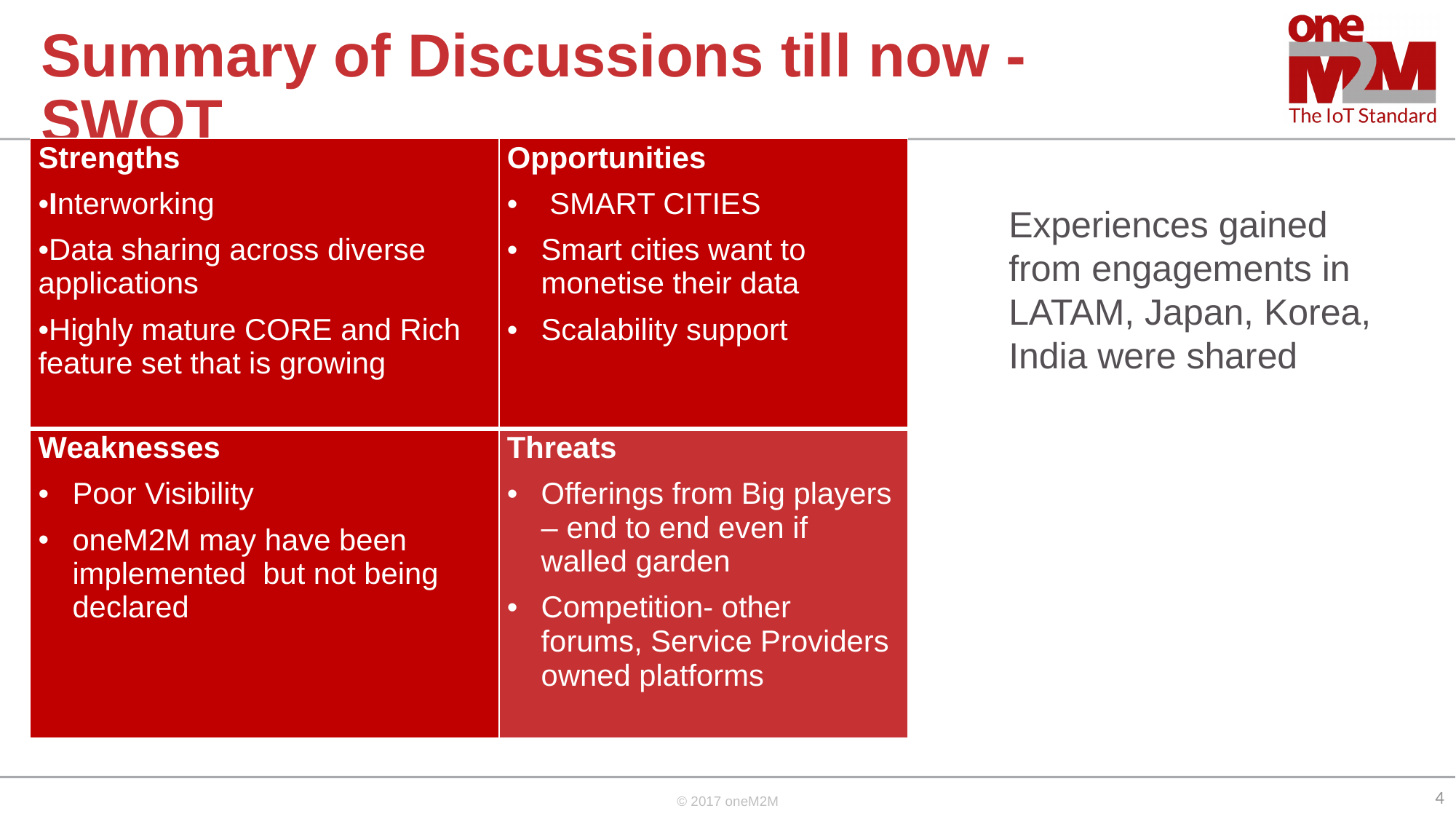

# Summary of Discussions till now - SWOT
| Strengths  Interworking Data sharing across diverse applications Highly mature CORE and Rich feature set that is growing | Opportunities  SMART CITIES Smart cities want to monetise their data Scalability support |
| --- | --- |
| Weaknesses Poor Visibility oneM2M may have been implemented but not being declared | Threats Offerings from Big players – end to end even if walled garden Competition- other forums, Service Providers owned platforms |
Experiences gained from engagements in LATAM, Japan, Korea, India were shared
4